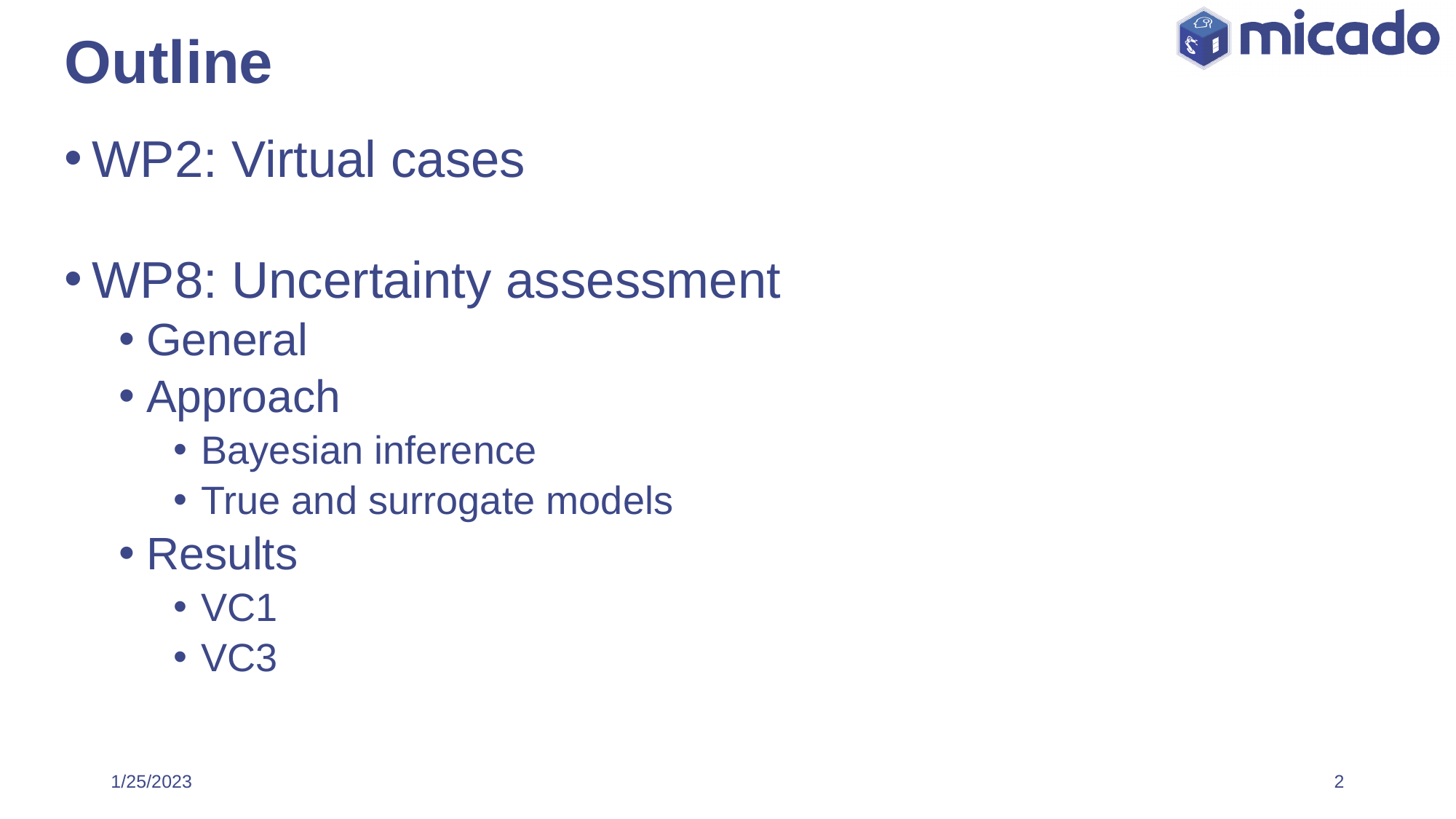

# Outline
WP2: Virtual cases

WP8: Uncertainty assessment
General
Approach
Bayesian inference
True and surrogate models
Results
VC1
VC3

1/25/2023
2